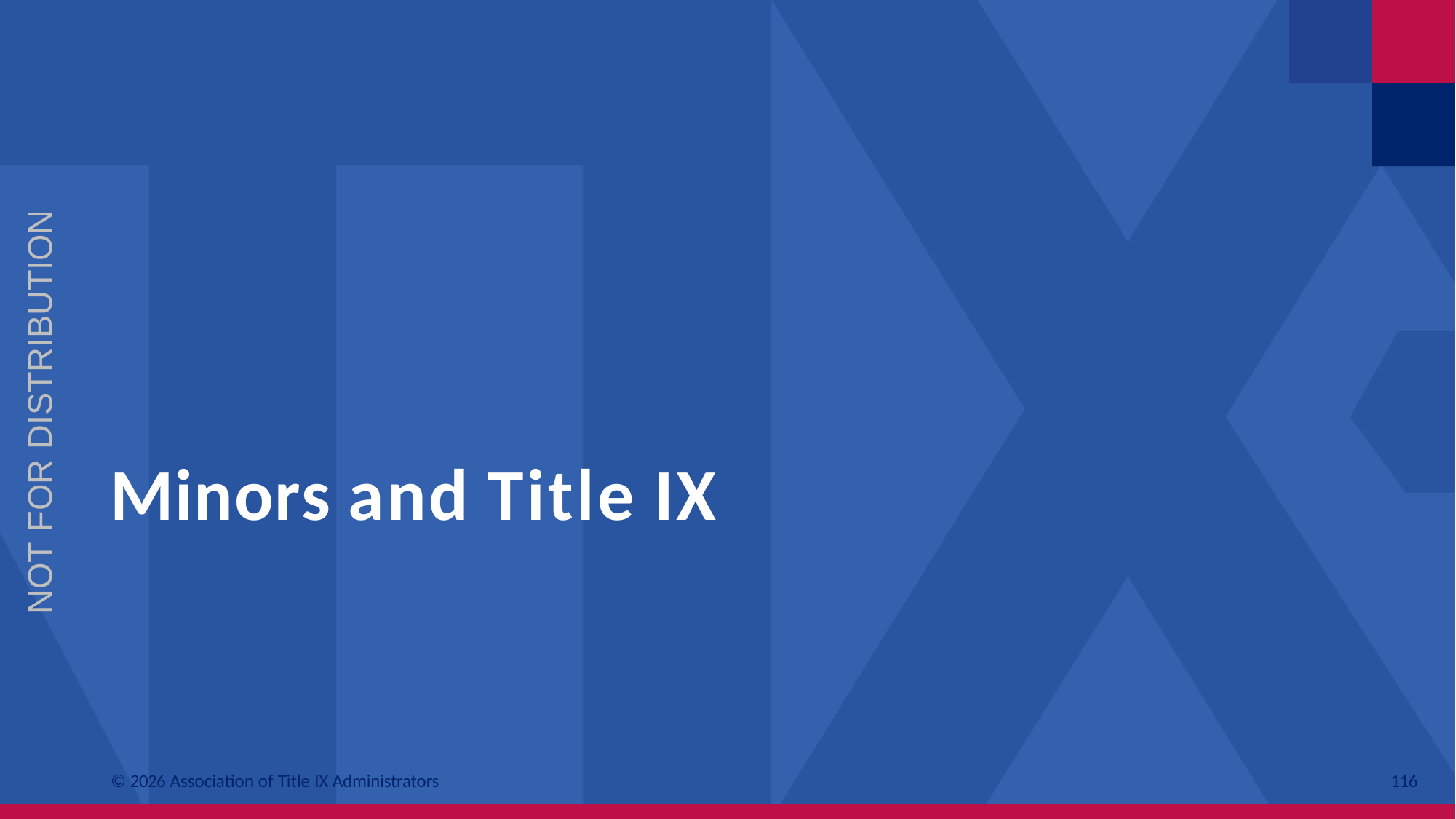

NOT FOR DISTRIBUTION
# Minors and Title IX
© 2026 Association of Title IX Administrators
116